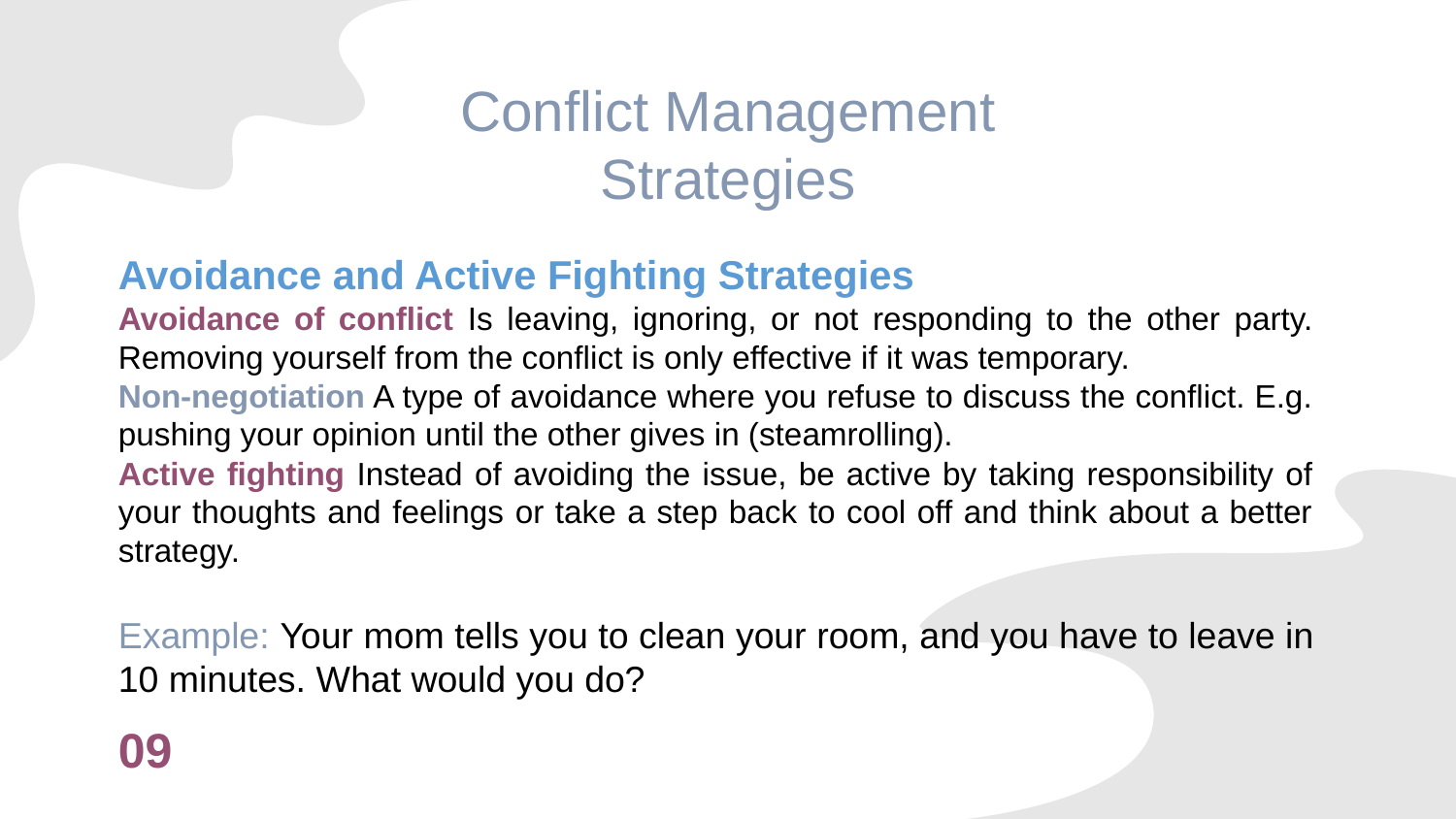

# Conflict Management Strategies
Avoidance and Active Fighting Strategies
Avoidance of conflict Is leaving, ignoring, or not responding to the other party. Removing yourself from the conflict is only effective if it was temporary.
Non-negotiation A type of avoidance where you refuse to discuss the conflict. E.g. pushing your opinion until the other gives in (steamrolling).
Active fighting Instead of avoiding the issue, be active by taking responsibility of your thoughts and feelings or take a step back to cool off and think about a better strategy.

Example: Your mom tells you to clean your room, and you have to leave in 10 minutes. What would you do?
09